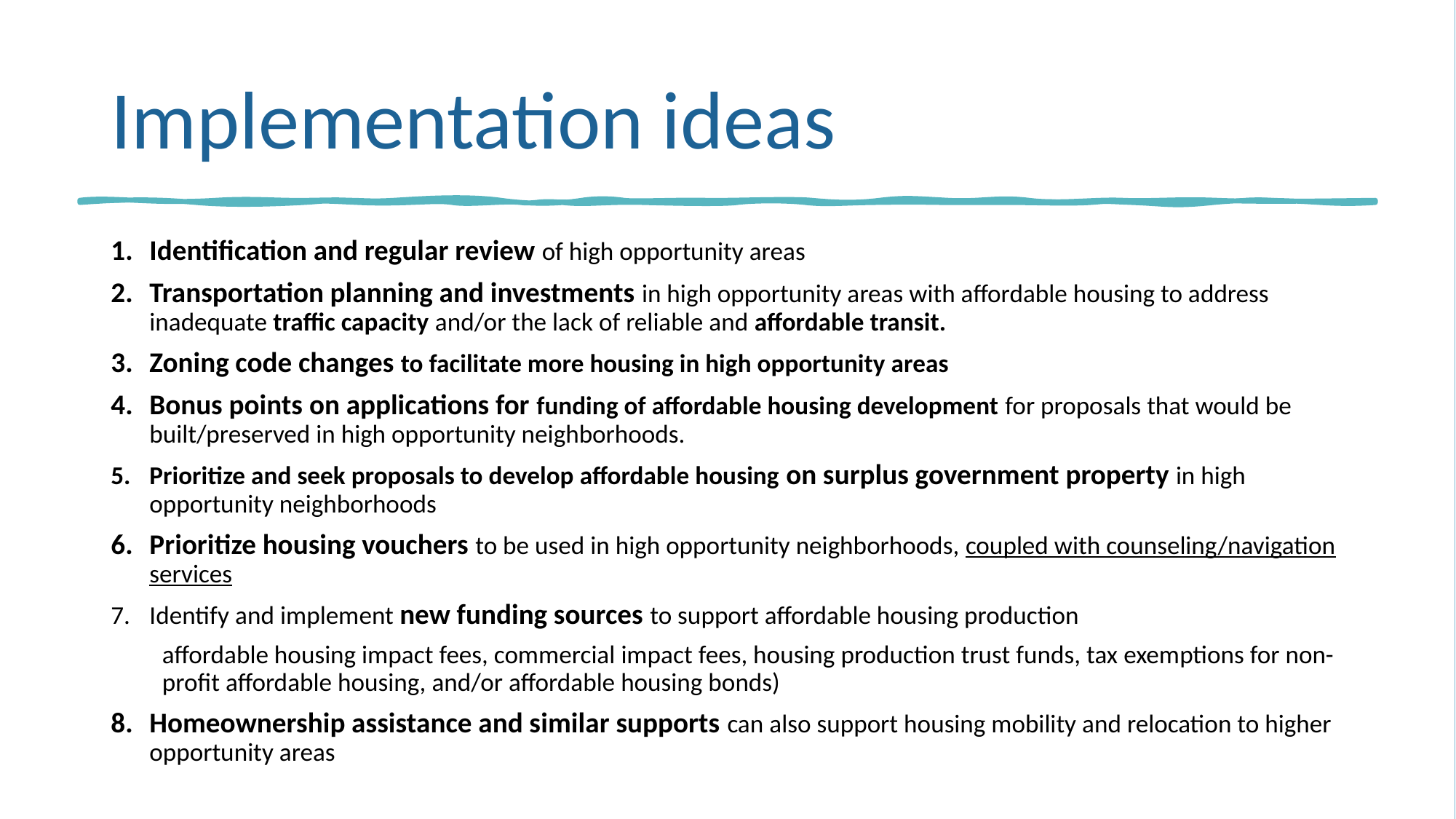

# Implementation ideas

Identification and regular review of high opportunity areas
Transportation planning and investments in high opportunity areas with affordable housing to address inadequate traffic capacity and/or the lack of reliable and affordable transit.
Zoning code changes to facilitate more housing in high opportunity areas
Bonus points on applications for funding of affordable housing development for proposals that would be built/preserved in high opportunity neighborhoods.
Prioritize and seek proposals to develop affordable housing on surplus government property in high opportunity neighborhoods
Prioritize housing vouchers to be used in high opportunity neighborhoods, coupled with counseling/navigation services
Identify and implement new funding sources to support affordable housing production
affordable housing impact fees, commercial impact fees, housing production trust funds, tax exemptions for non-profit affordable housing, and/or affordable housing bonds)
Homeownership assistance and similar supports can also support housing mobility and relocation to higher opportunity areas